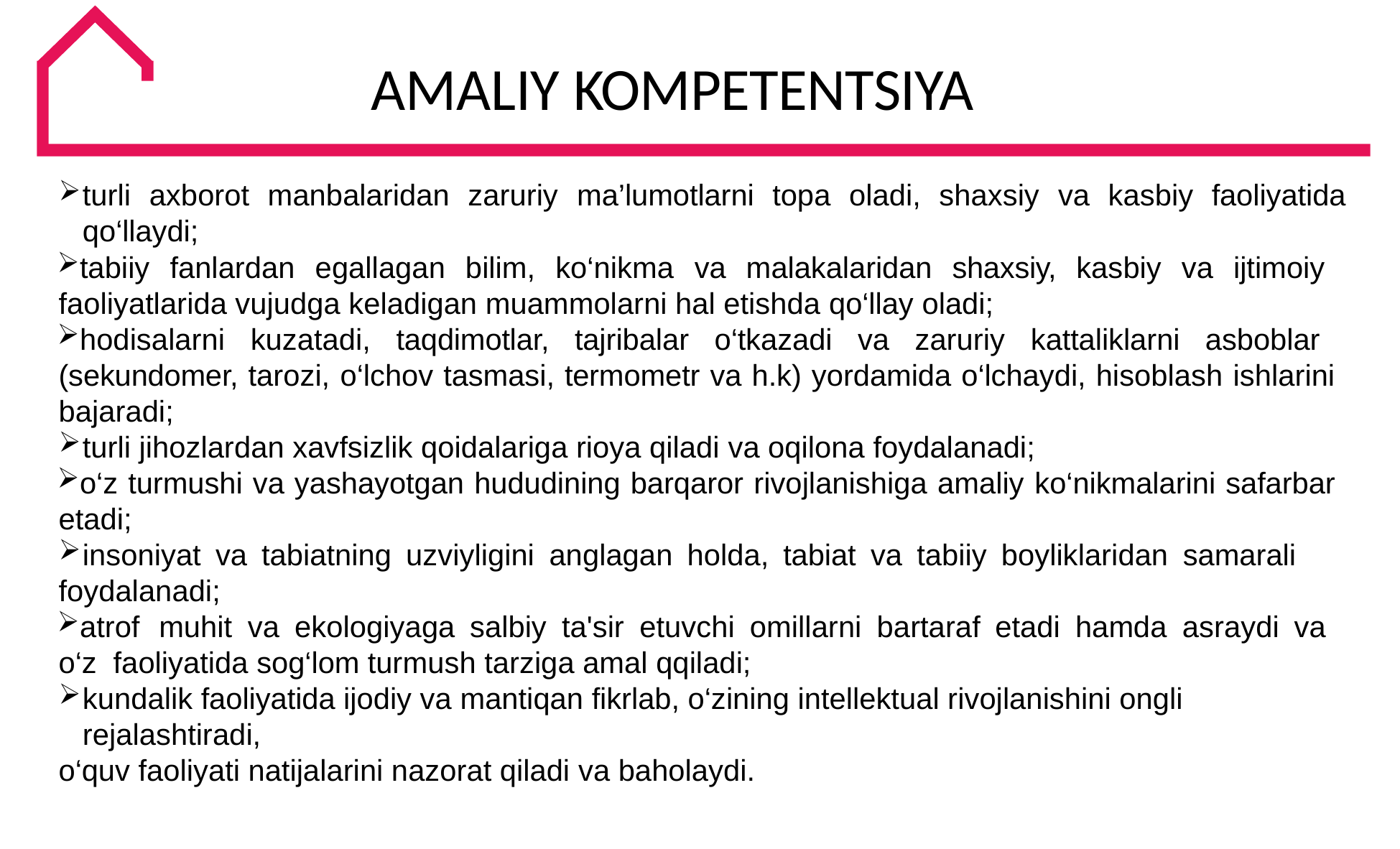

# AMALIY KOMPETENTSIYA
turli axborot manbalaridan zaruriy ma’lumotlarni topa oladi, shaxsiy va kasbiy faoliyatida qo‘llaydi;
tabiiy fanlardan egallagan bilim, ko‘nikma va malakalaridan shaxsiy, kasbiy va ijtimoiy  faoliyatlarida vujudga keladigan muammolarni hal etishda qo‘llay oladi;
hodisalarni kuzatadi, taqdimotlar, tajribalar o‘tkazadi va zaruriy kattaliklarni asboblar  (sekundomer, tarozi, o‘lchov tasmasi, termometr va h.k) yordamida o‘lchaydi, hisoblash ishlarini  bajaradi;
turli jihozlardan xavfsizlik qoidalariga rioya qiladi va oqilona foydalanadi;
o‘z turmushi va yashayotgan hududining barqaror rivojlanishiga amaliy ko‘nikmalarini safarbar  etadi;
insoniyat va tabiatning uzviyligini anglagan holda, tabiat va tabiiy boyliklaridan samarali
foydalanadi;
atrof	muhit	va	ekologiyaga	salbiy	ta'sir	etuvchi	omillarni	bartaraf	etadi	hamda	asraydi	va	o‘z  faoliyatida sog‘lom turmush tarziga amal qqiladi;
kundalik faoliyatida ijodiy va mantiqan fikrlab, o‘zining intellektual rivojlanishini ongli rejalashtiradi,
o‘quv faoliyati natijalarini nazorat qiladi va baholaydi.